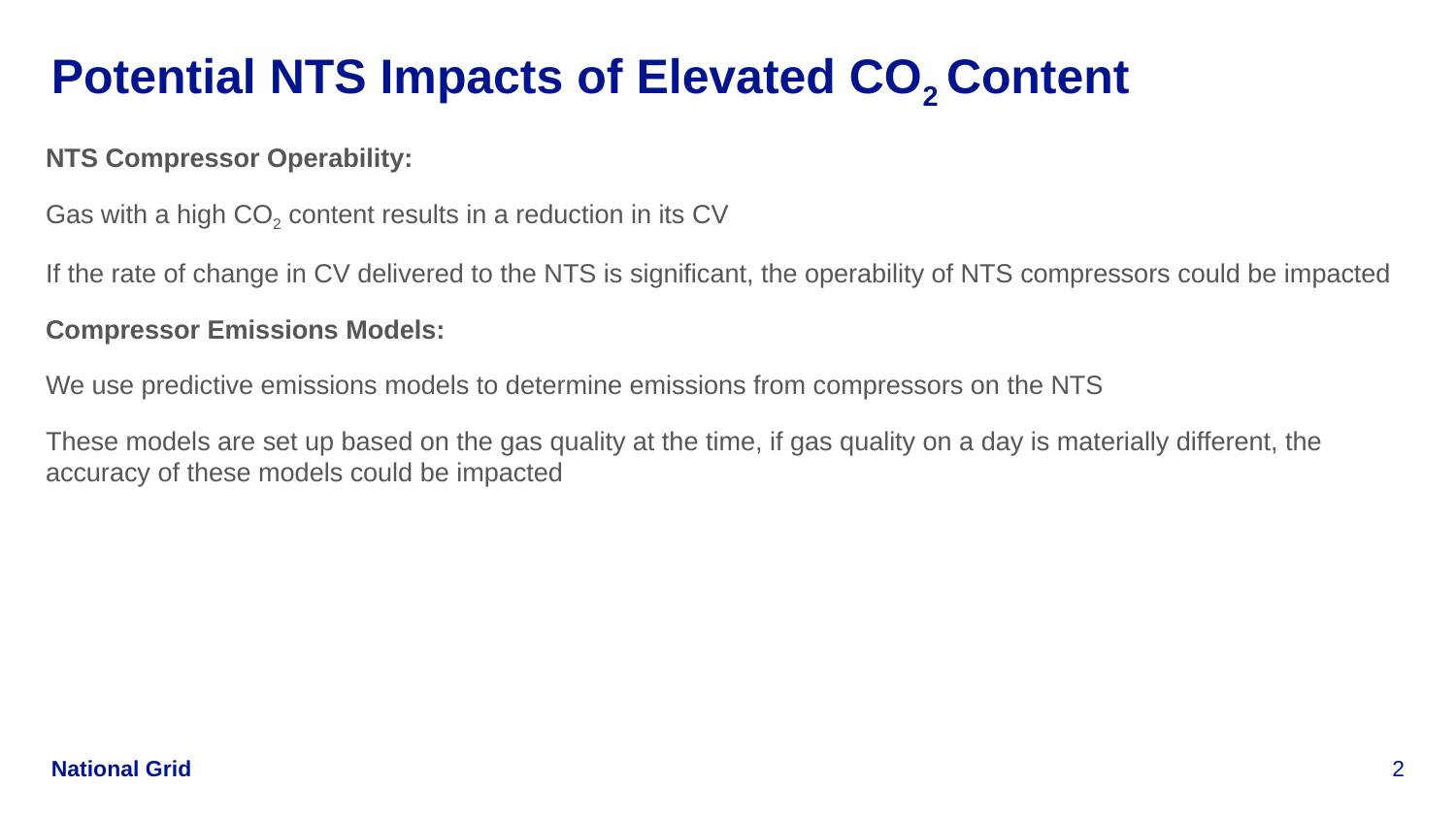

# Potential NTS Impacts of Elevated CO2 Content
NTS Compressor Operability:
Gas with a high CO2 content results in a reduction in its CV
If the rate of change in CV delivered to the NTS is significant, the operability of NTS compressors could be impacted
Compressor Emissions Models:
We use predictive emissions models to determine emissions from compressors on the NTS
These models are set up based on the gas quality at the time, if gas quality on a day is materially different, the accuracy of these models could be impacted